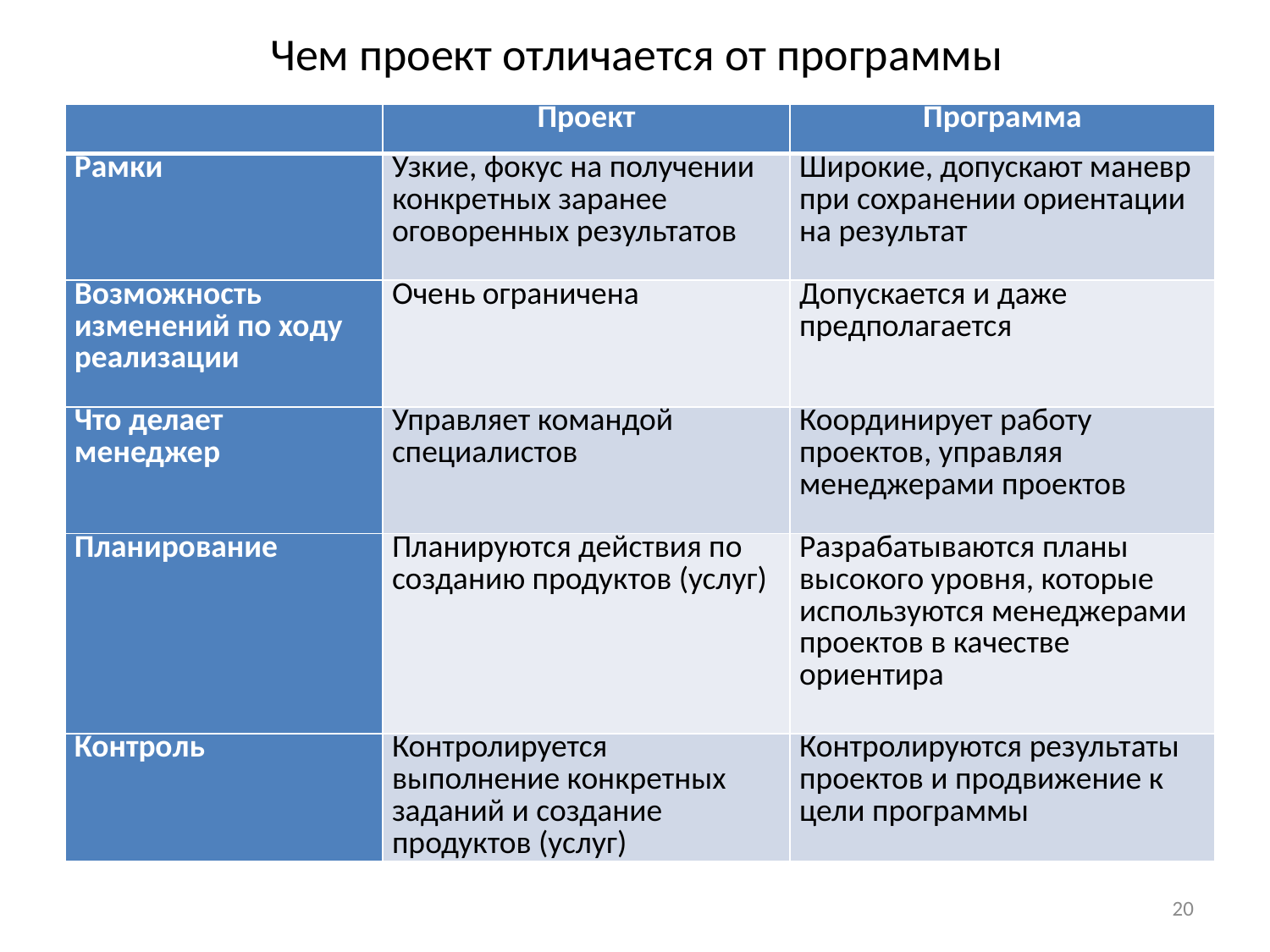

# Чем проект отличается от программы
|  | Проект | Программа |
| --- | --- | --- |
| Рамки | Узкие, фокус на получении конкретных заранее оговоренных результатов | Широкие, допускают маневр при сохранении ориентации на результат |
| Возможность изменений по ходу реализации | Очень ограничена | Допускается и даже предполагается |
| Что делает менеджер | Управляет командой специалистов | Координирует работу проектов, управляя менеджерами проектов |
| Планирование | Планируются действия по созданию продуктов (услуг) | Разрабатываются планы высокого уровня, которые используются менеджерами проектов в качестве ориентира |
| Контроль | Контролируется выполнение конкретных заданий и создание продуктов (услуг) | Контролируются результаты проектов и продвижение к цели программы |
20